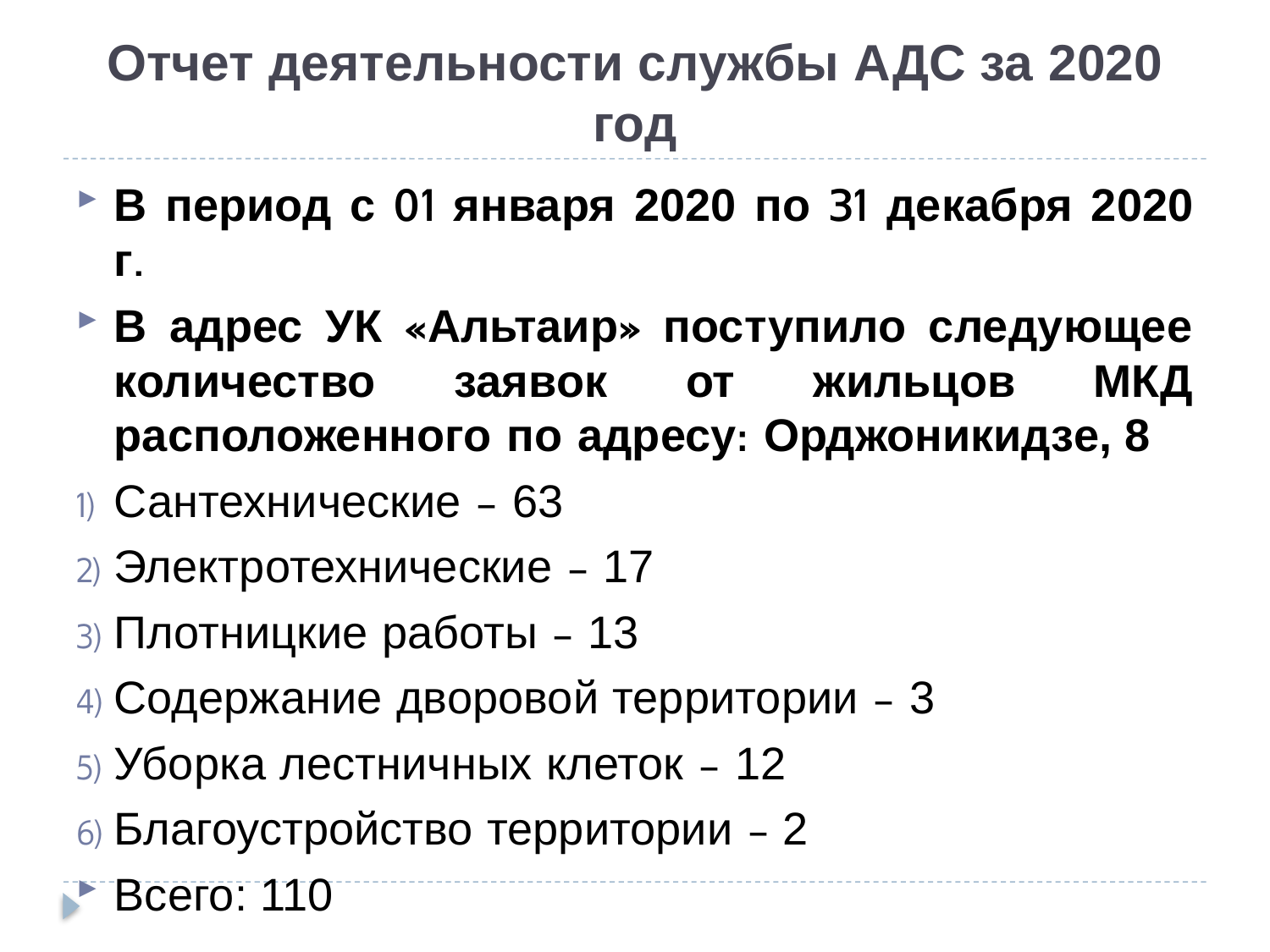

# Отчет деятельности службы АДС за 2020 год
В период с 01 января 2020 по 31 декабря 2020 г.
В адрес УК «Альтаир» поступило следующее количество заявок от жильцов МКД расположенного по адресу: Орджоникидзе, 8
Сантехнические – 63
Электротехнические – 17
Плотницкие работы – 13
Содержание дворовой территории – 3
Уборка лестничных клеток – 12
Благоустройство территории – 2
Всего: 110